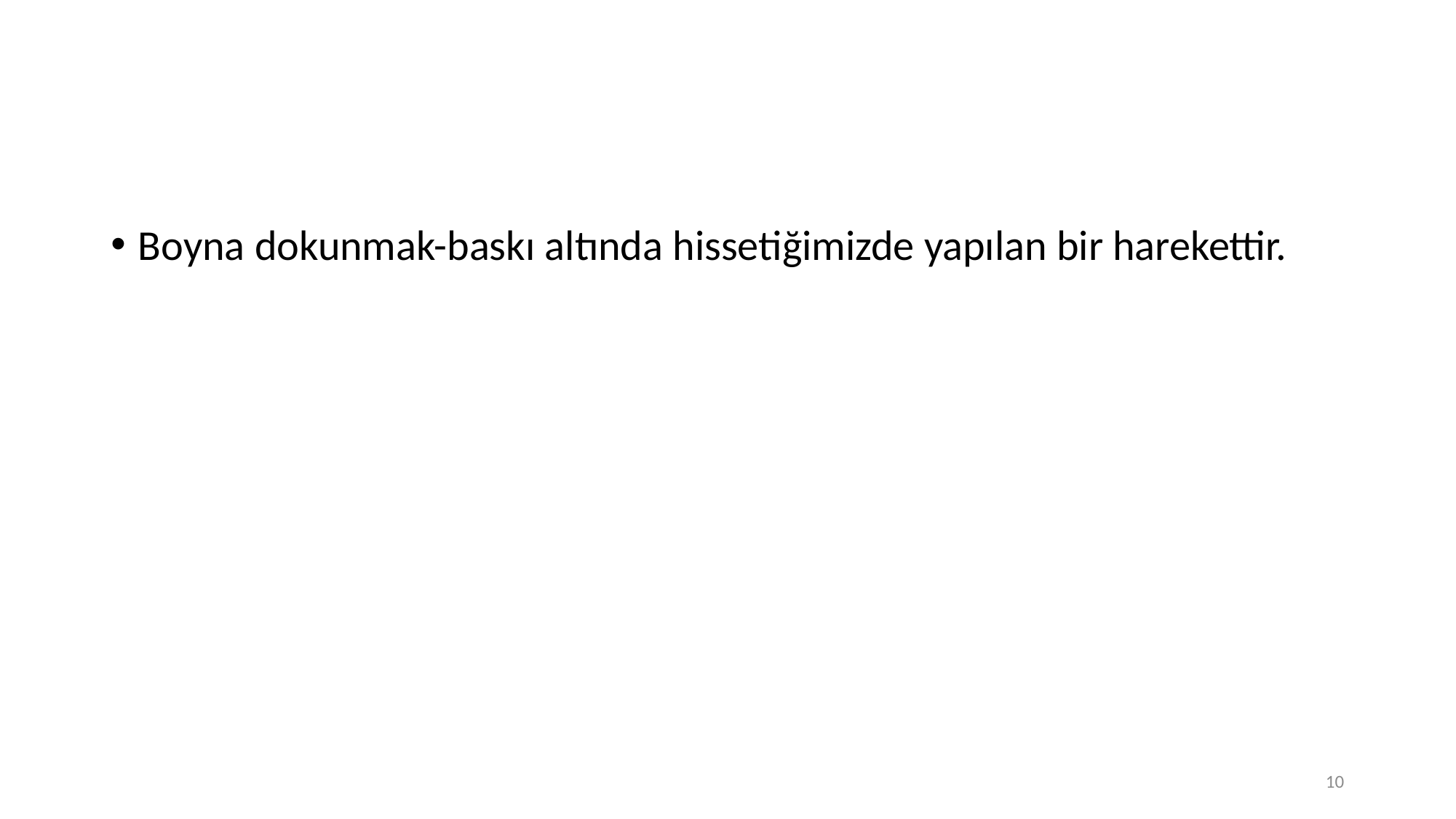

#
Boyna dokunmak-baskı altında hissetiğimizde yapılan bir harekettir.
10